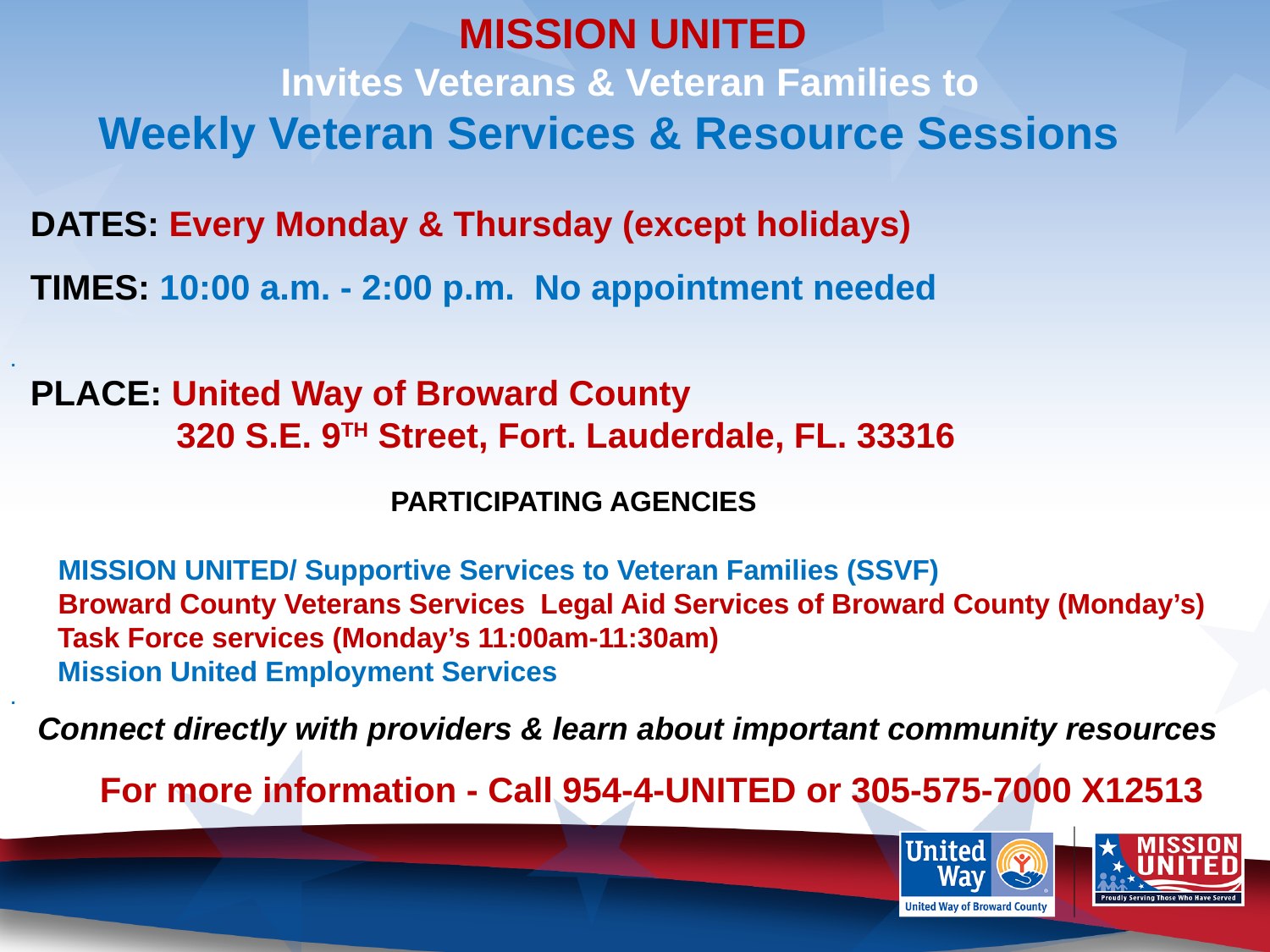

# MISSION UNITED Invites Veterans & Veteran Families to Weekly Veteran Services & Resource Sessions DATES: Every Monday & Thursday (except holidays) TIMES: 10:00 a.m. - 2:00 p.m.  No appointment needed . PLACE: United Way of Broward County 320 S.E. 9TH Street, Fort. Lauderdale, FL. 33316 PARTICIPATING AGENCIES MISSION UNITED/ Supportive Services to Veteran Families (SSVF) Broward County Veterans Services  Legal Aid Services of Broward County (Monday’s) Task Force services (Monday’s 11:00am-11:30am) Mission United Employment Services . Connect directly with providers & learn about important community resources For more information - Call 954-4-UNITED or 305-575-7000 X12513